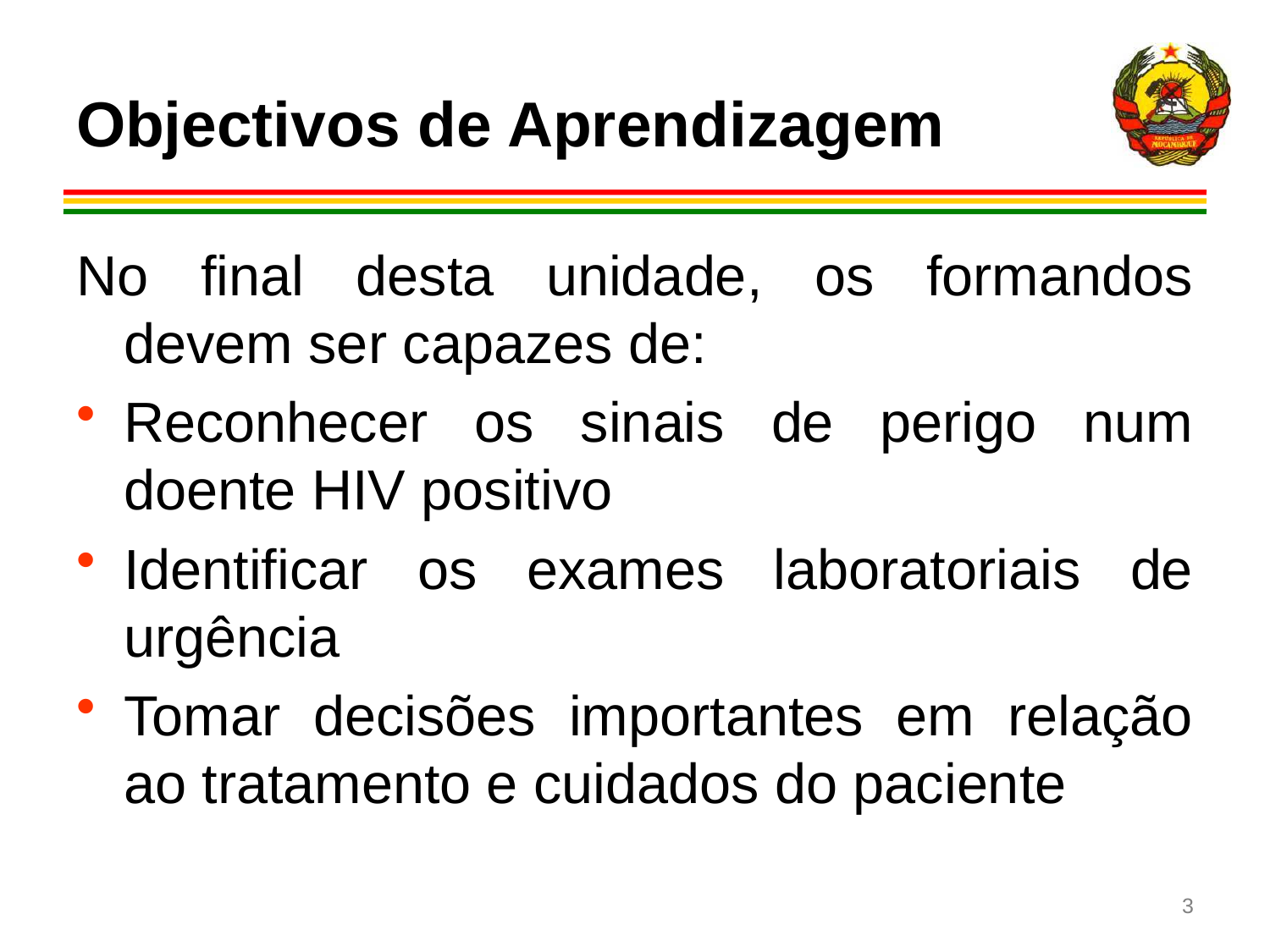

# Objectivos de Aprendizagem
No final desta unidade, os formandos devem ser capazes de:
Reconhecer os sinais de perigo num doente HIV positivo
Identificar os exames laboratoriais de urgência
Tomar decisões importantes em relação ao tratamento e cuidados do paciente